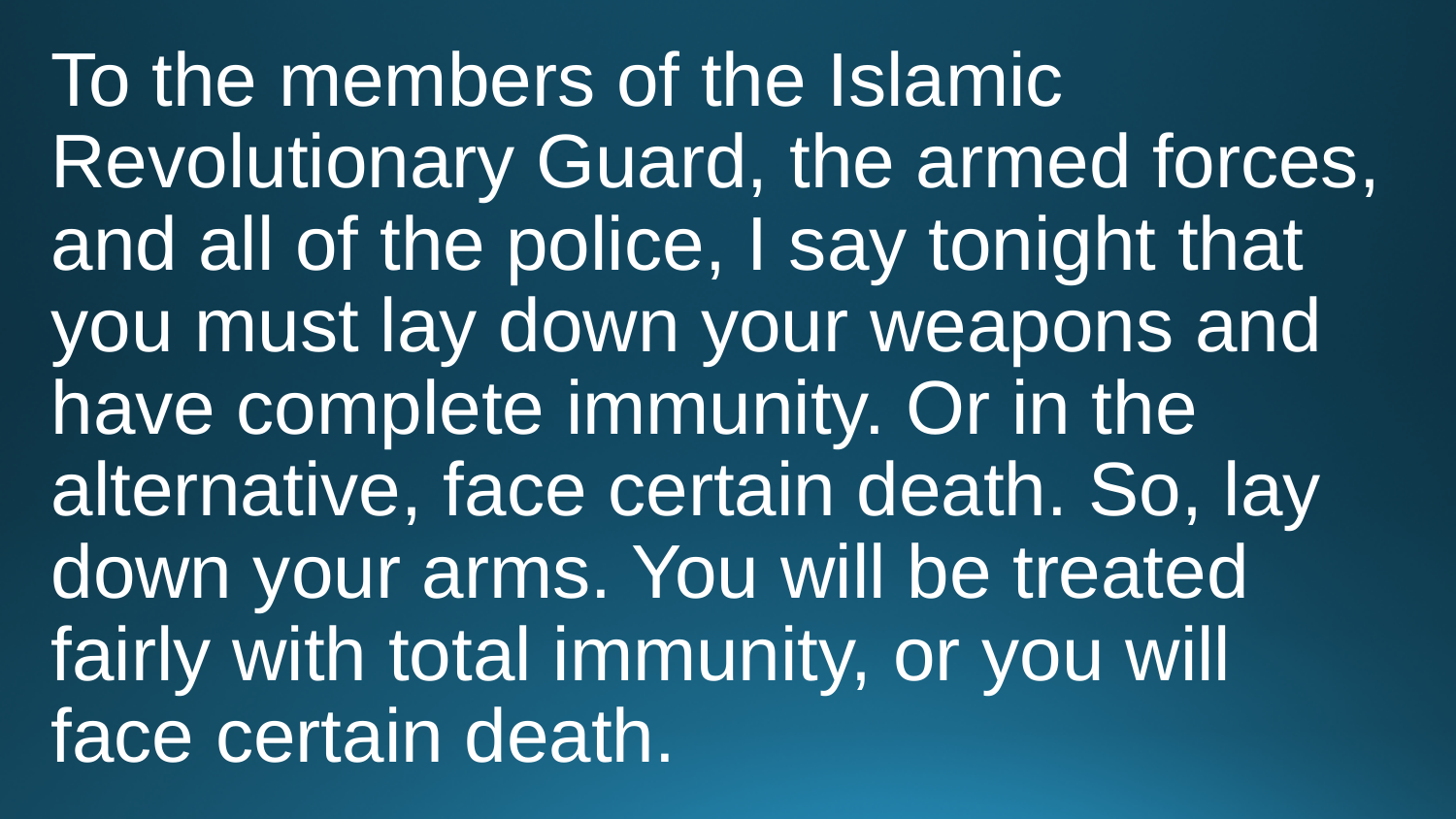

To the members of the Islamic Revolutionary Guard, the armed forces, and all of the police, I say tonight that you must lay down your weapons and have complete immunity. Or in the alternative, face certain death. So, lay down your arms. You will be treated fairly with total immunity, or you will face certain death.